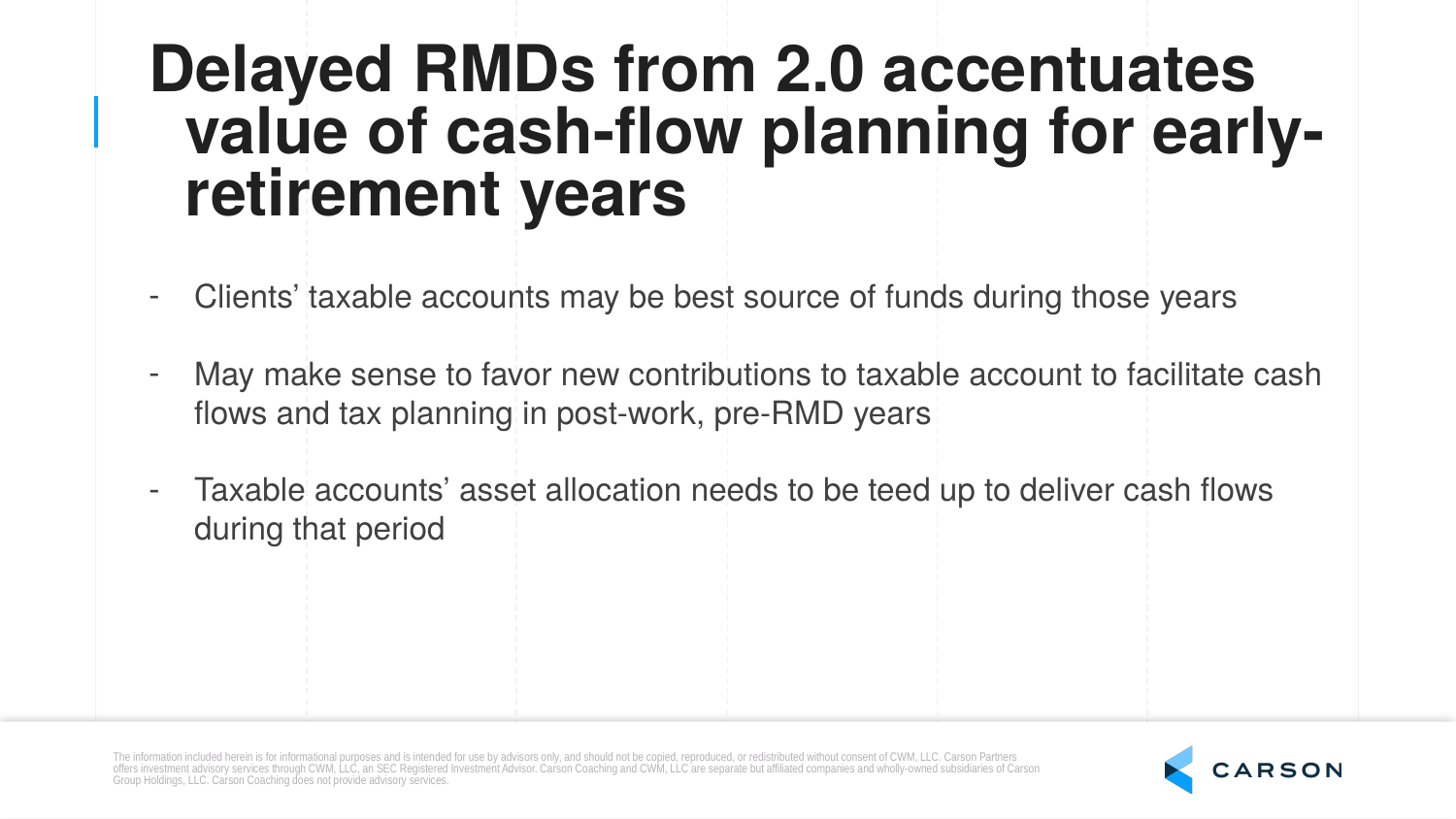

Delayed RMDs from 2.0 accentuates value of cash-flow planning for early-retirement years

Clients’ taxable accounts may be best source of funds during those years

May make sense to favor new contributions to taxable account to facilitate cash flows and tax planning in post-work, pre-RMD years

Taxable accounts’ asset allocation needs to be teed up to deliver cash flows during that period